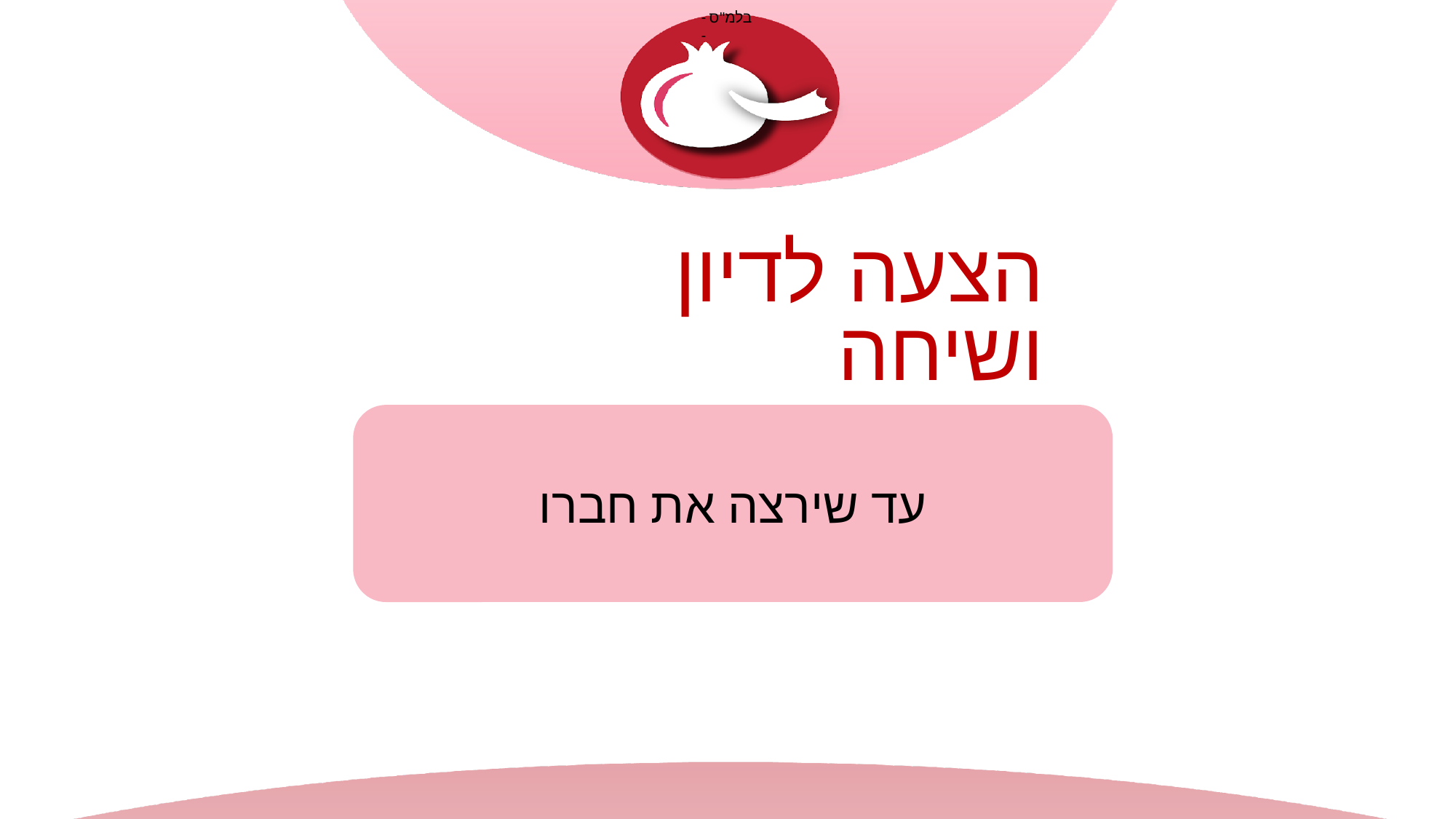

הצעה לדיון ושיחה
עד שירצה את חברו